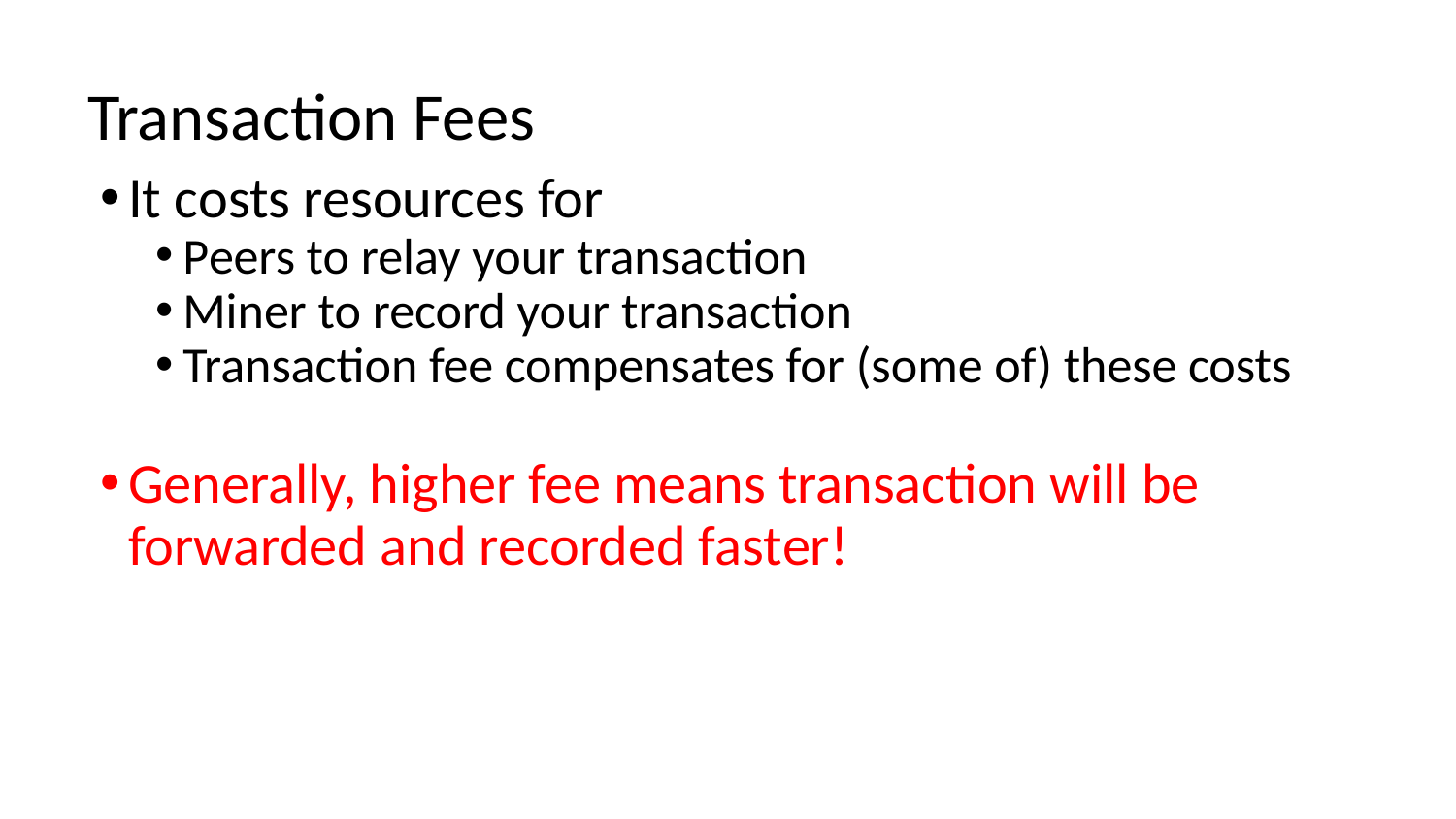

# Transaction Fees
It costs resources for
Peers to relay your transaction
Miner to record your transaction
Transaction fee compensates for (some of) these costs

Generally, higher fee means transaction will be forwarded and recorded faster!